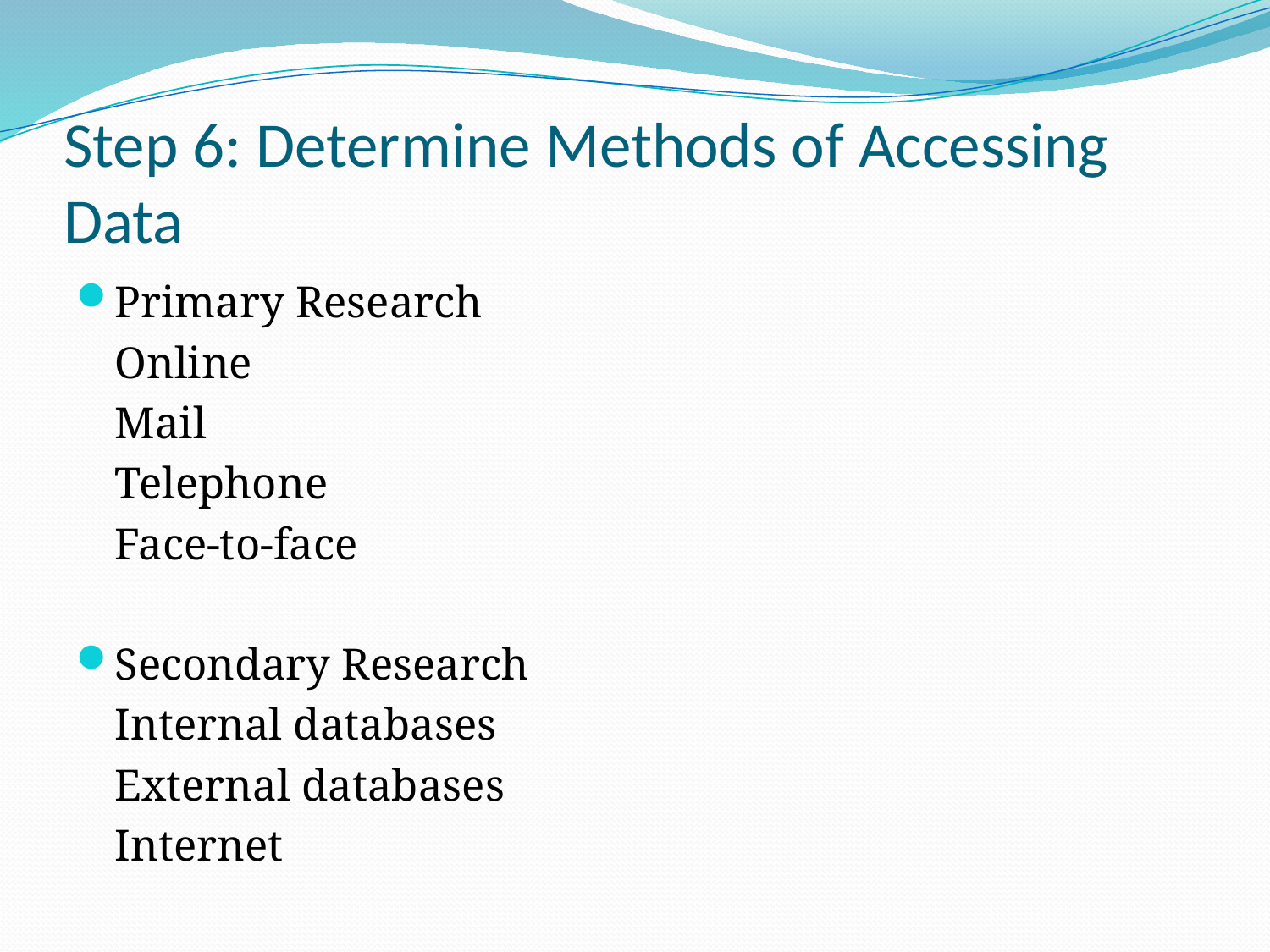

# Step 6: Determine Methods of Accessing Data
Primary Research
		Online
		Mail
		Telephone
		Face-to-face

Secondary Research
		Internal databases
		External databases
		Internet